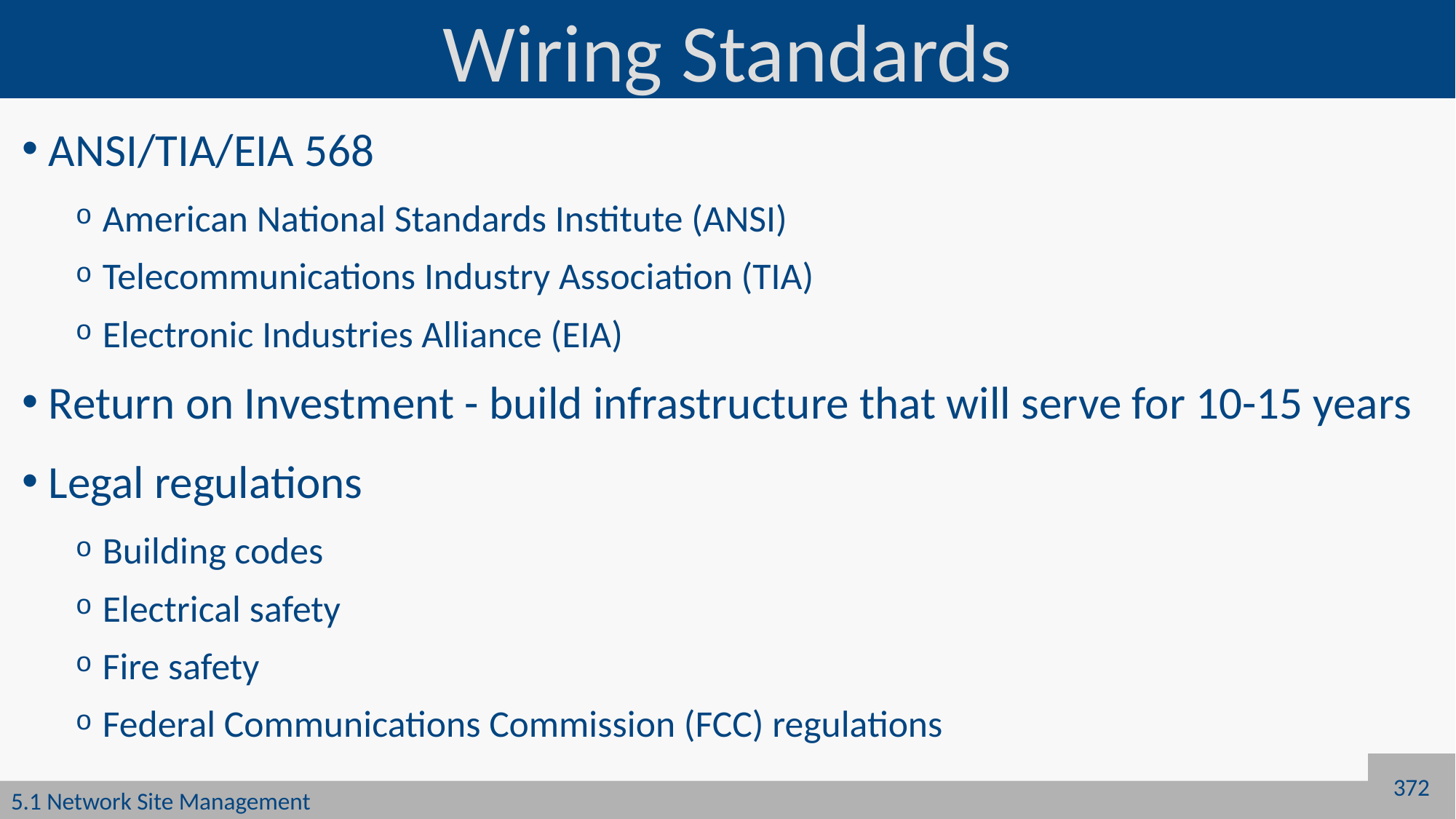

# Wiring Standards
ANSI/TIA/EIA 568
American National Standards Institute (ANSI)
Telecommunications Industry Association (TIA)
Electronic Industries Alliance (EIA)
Return on Investment - build infrastructure that will serve for 10-15 years
Legal regulations
Building codes
Electrical safety
Fire safety
Federal Communications Commission (FCC) regulations
372
5.1 Network Site Management